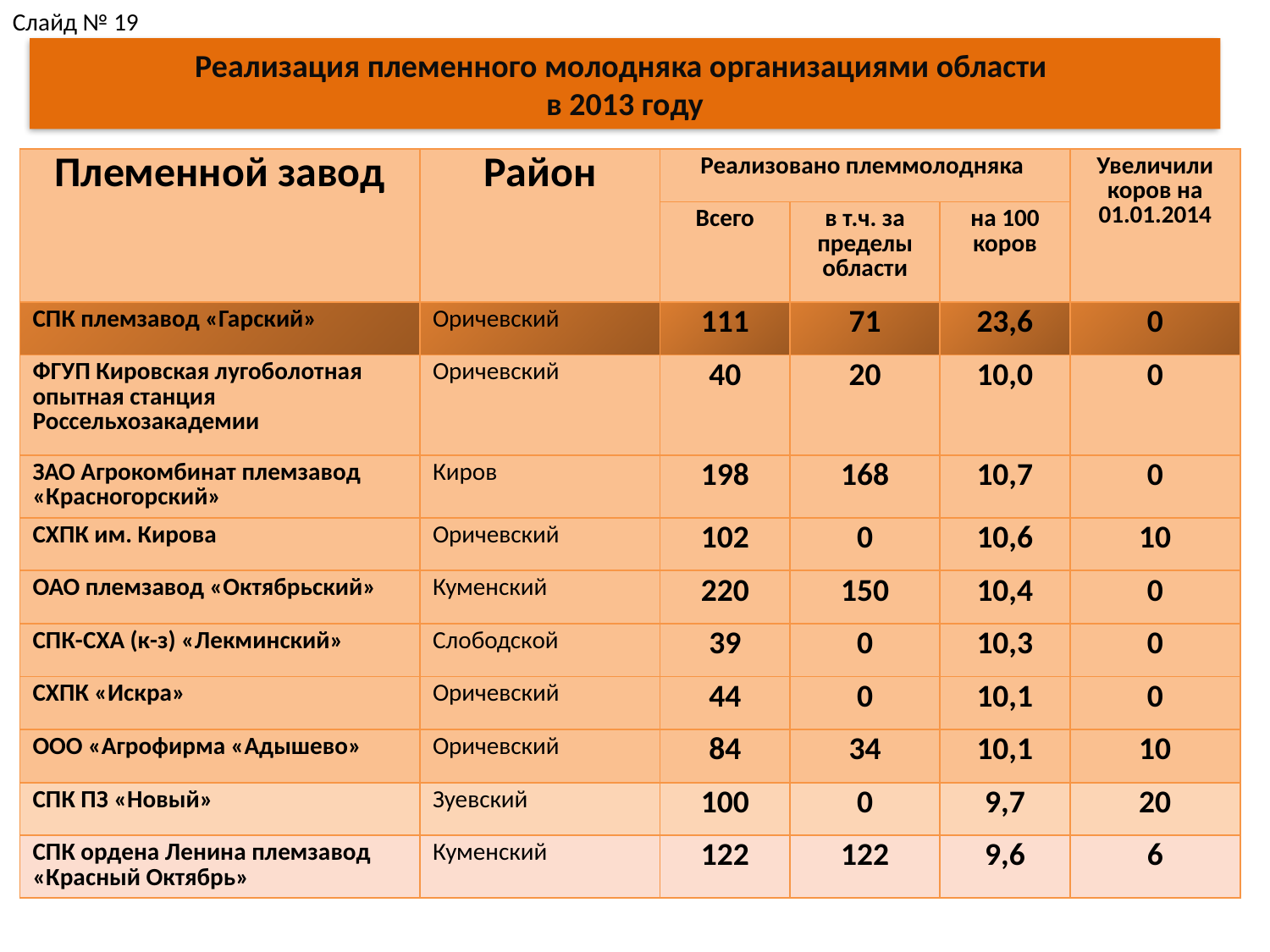

Слайд № 19
# Реализация племенного молодняка организациями области в 2013 году
| Племенной завод | Район | Реализовано племмолодняка |  |  | Увеличили коров на 01.01.2014 |
| --- | --- | --- | --- | --- | --- |
|  |  | Всего | в т.ч. за пределы области | на 100 коров |  |
| СПК племзавод «Гарский» | Оричевский | 111 | 71 | 23,6 | 0 |
| ФГУП Кировская лугоболотная опытная станция Россельхозакадемии | Оричевский | 40 | 20 | 10,0 | 0 |
| ЗАО Агрокомбинат племзавод «Красногорский» | Киров | 198 | 168 | 10,7 | 0 |
| СХПК им. Кирова | Оричевский | 102 | 0 | 10,6 | 10 |
| ОАО племзавод «Октябрьский» | Куменский | 220 | 150 | 10,4 | 0 |
| СПК-СХА (к-з) «Лекминский» | Слободской | 39 | 0 | 10,3 | 0 |
| СХПК «Искра» | Оричевский | 44 | 0 | 10,1 | 0 |
| ООО «Агрофирма «Адышево» | Оричевский | 84 | 34 | 10,1 | 10 |
| СПК ПЗ «Новый» | Зуевский | 100 | 0 | 9,7 | 20 |
| СПК ордена Ленина племзавод «Красный Октябрь» | Куменский | 122 | 122 | 9,6 | 6 |